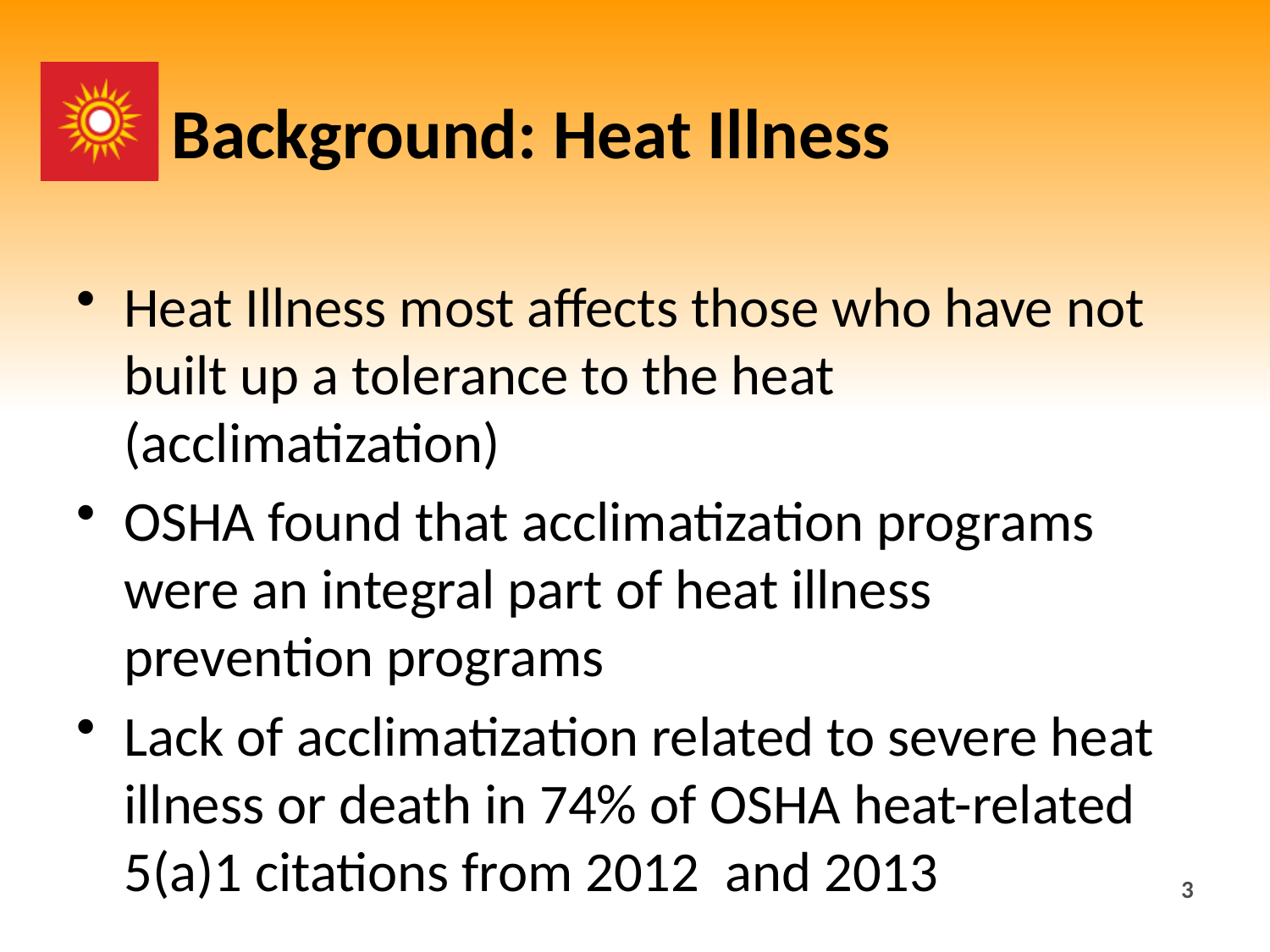

# Background: Heat Illness
Heat Illness most affects those who have not built up a tolerance to the heat (acclimatization)
OSHA found that acclimatization programs were an integral part of heat illness prevention programs
Lack of acclimatization related to severe heat illness or death in 74% of OSHA heat-related 5(a)1 citations from 2012  and 2013
3